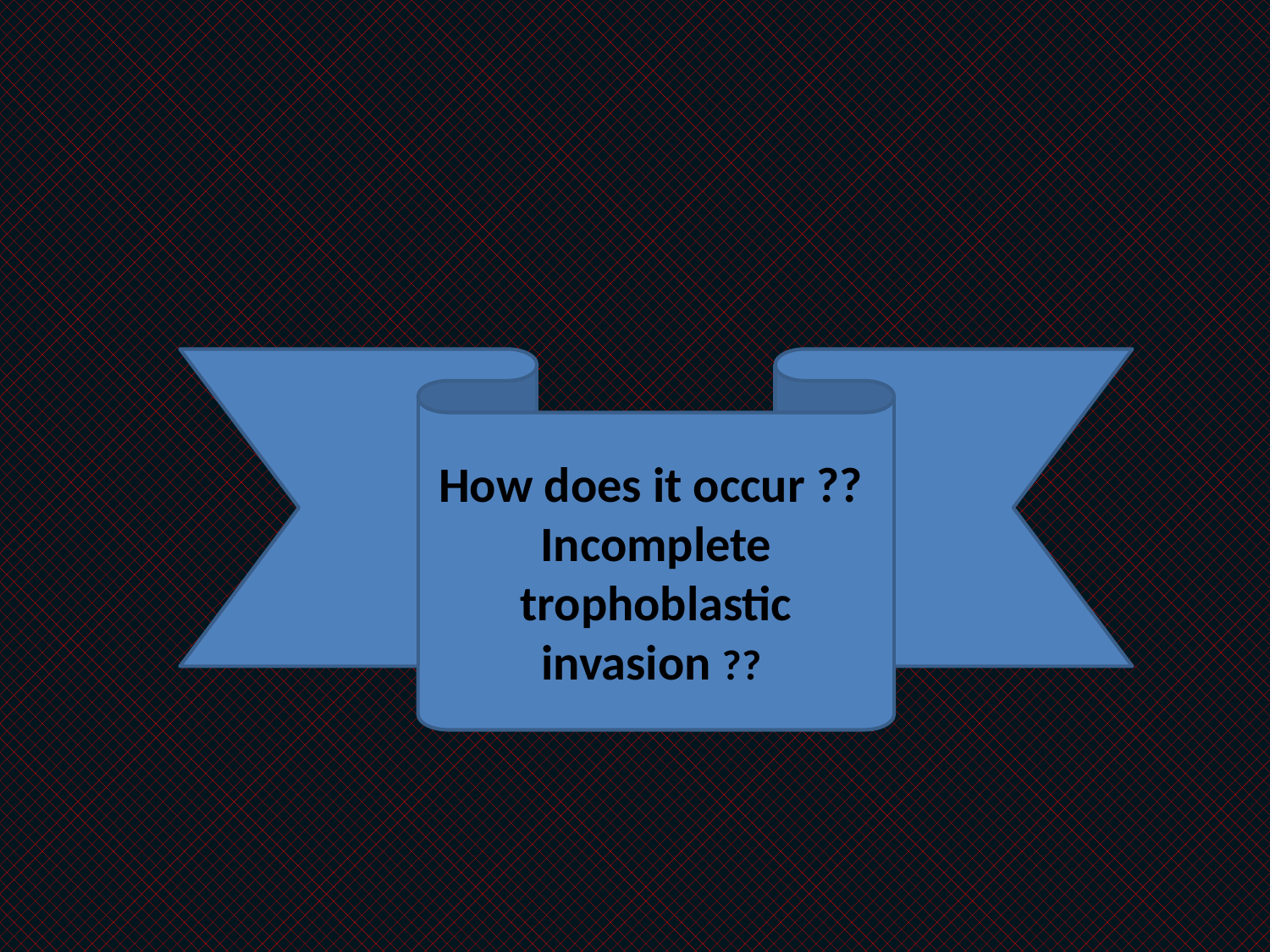

#

How does it occur ??
Incomplete trophoblastic invasion ??